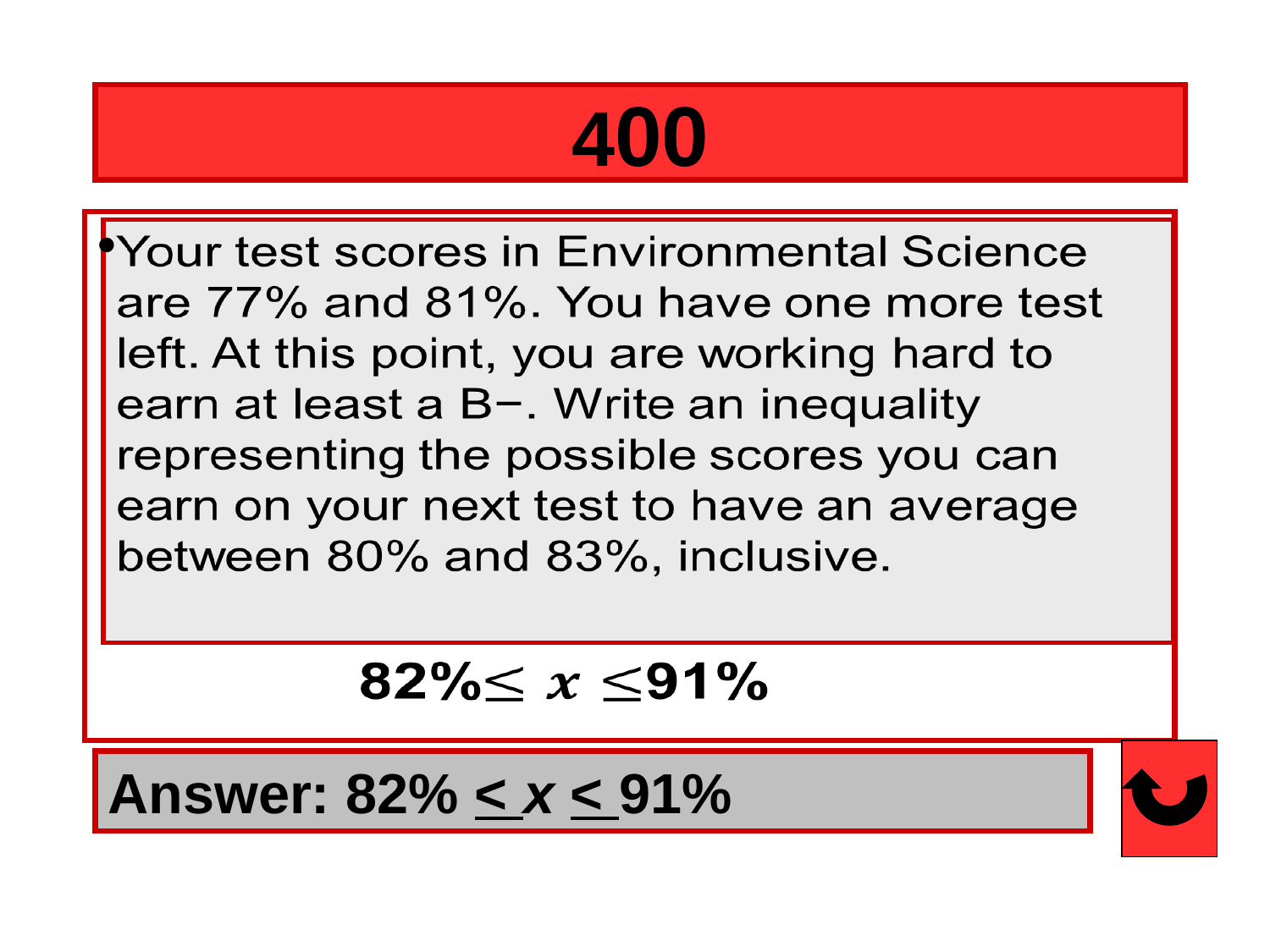

# 400

Answer: 82% < x < 91%